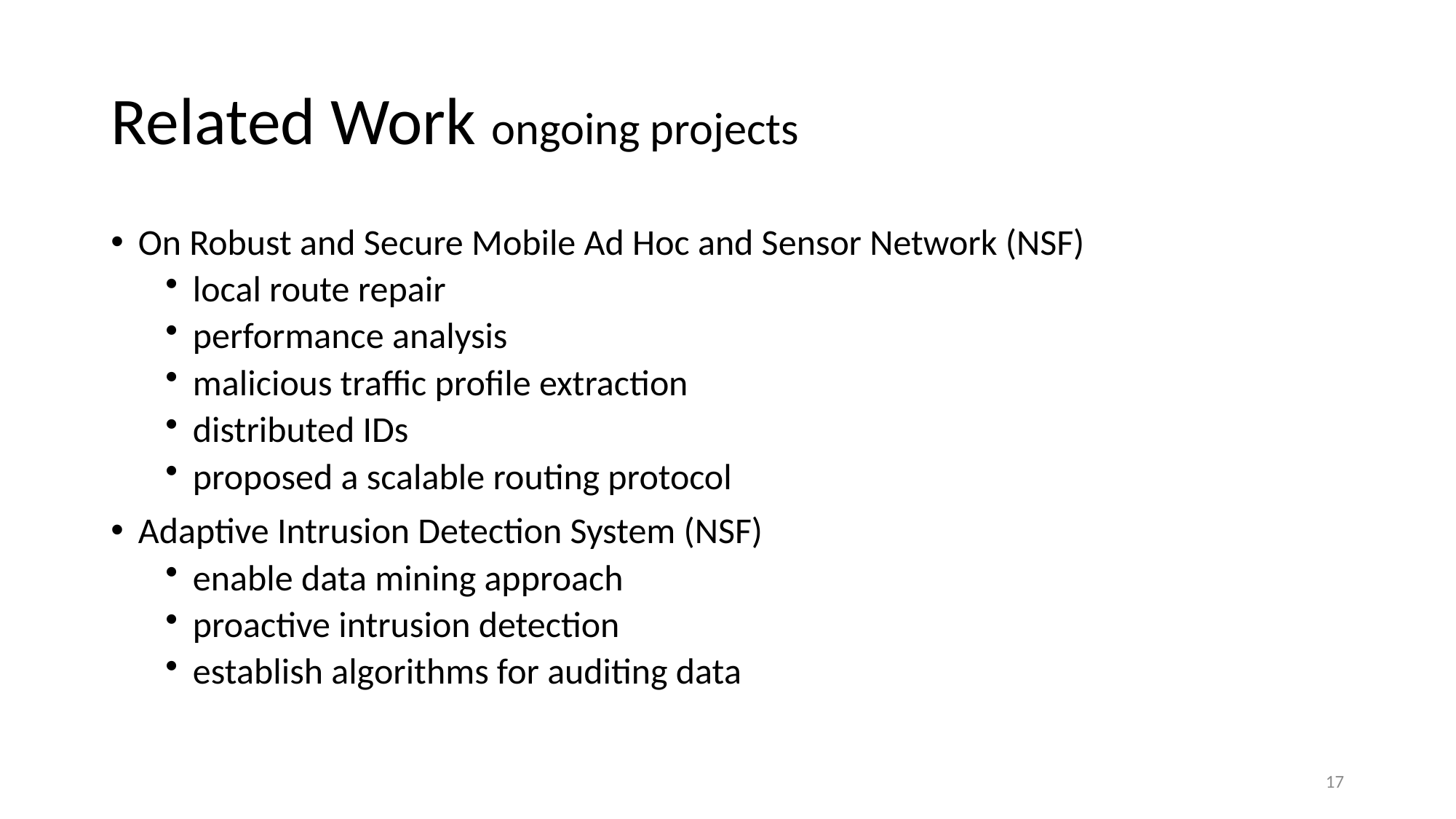

# Related Work ongoing projects
On Robust and Secure Mobile Ad Hoc and Sensor Network (NSF)
local route repair
performance analysis
malicious traffic profile extraction
distributed IDs
proposed a scalable routing protocol
Adaptive Intrusion Detection System (NSF)
enable data mining approach
proactive intrusion detection
establish algorithms for auditing data
17